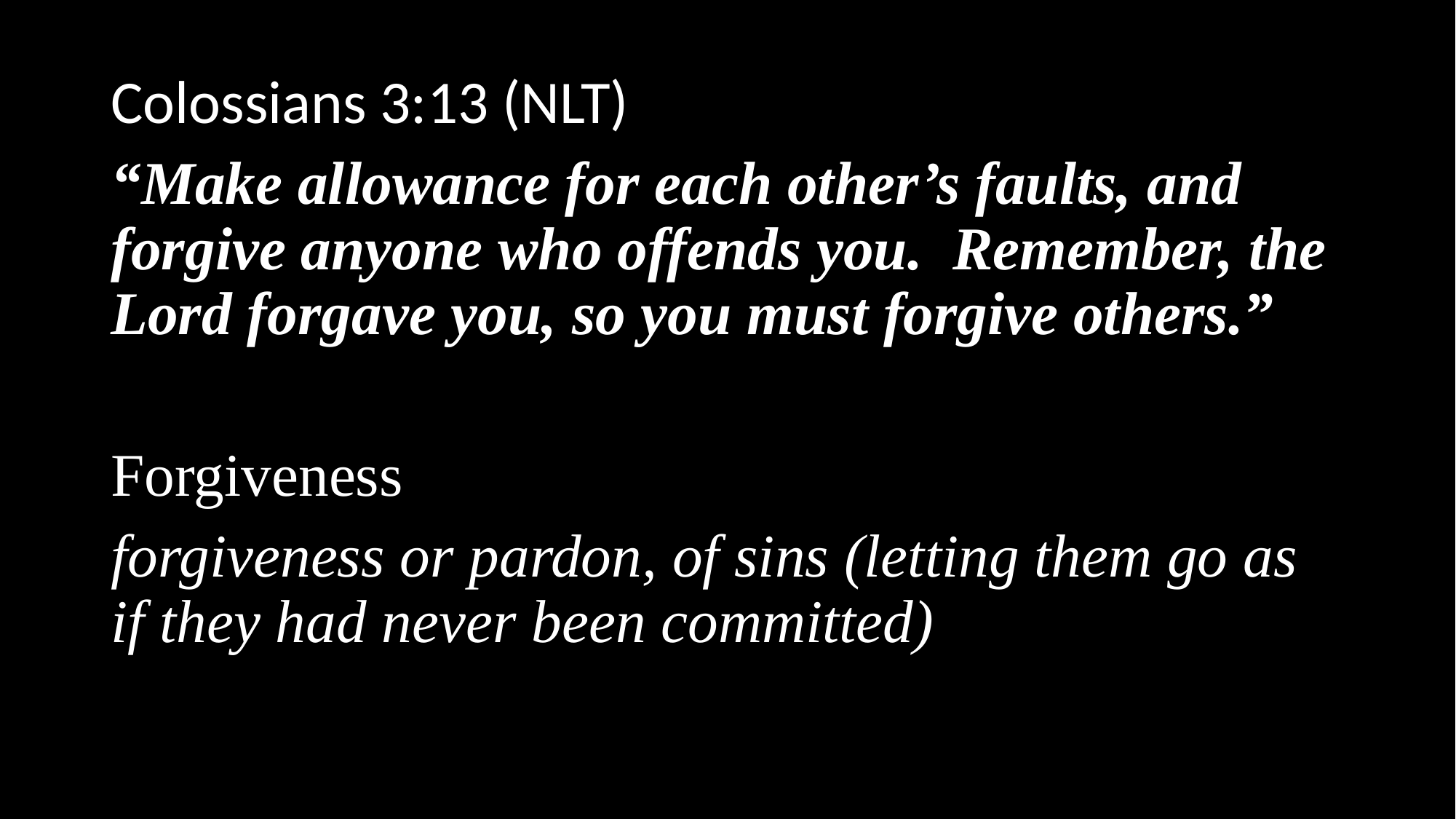

Colossians 3:13 (NLT)
“Make allowance for each other’s faults, and forgive anyone who offends you.  Remember, the Lord forgave you, so you must forgive others.”

Forgiveness
forgiveness or pardon, of sins (letting them go as if they had never been committed)